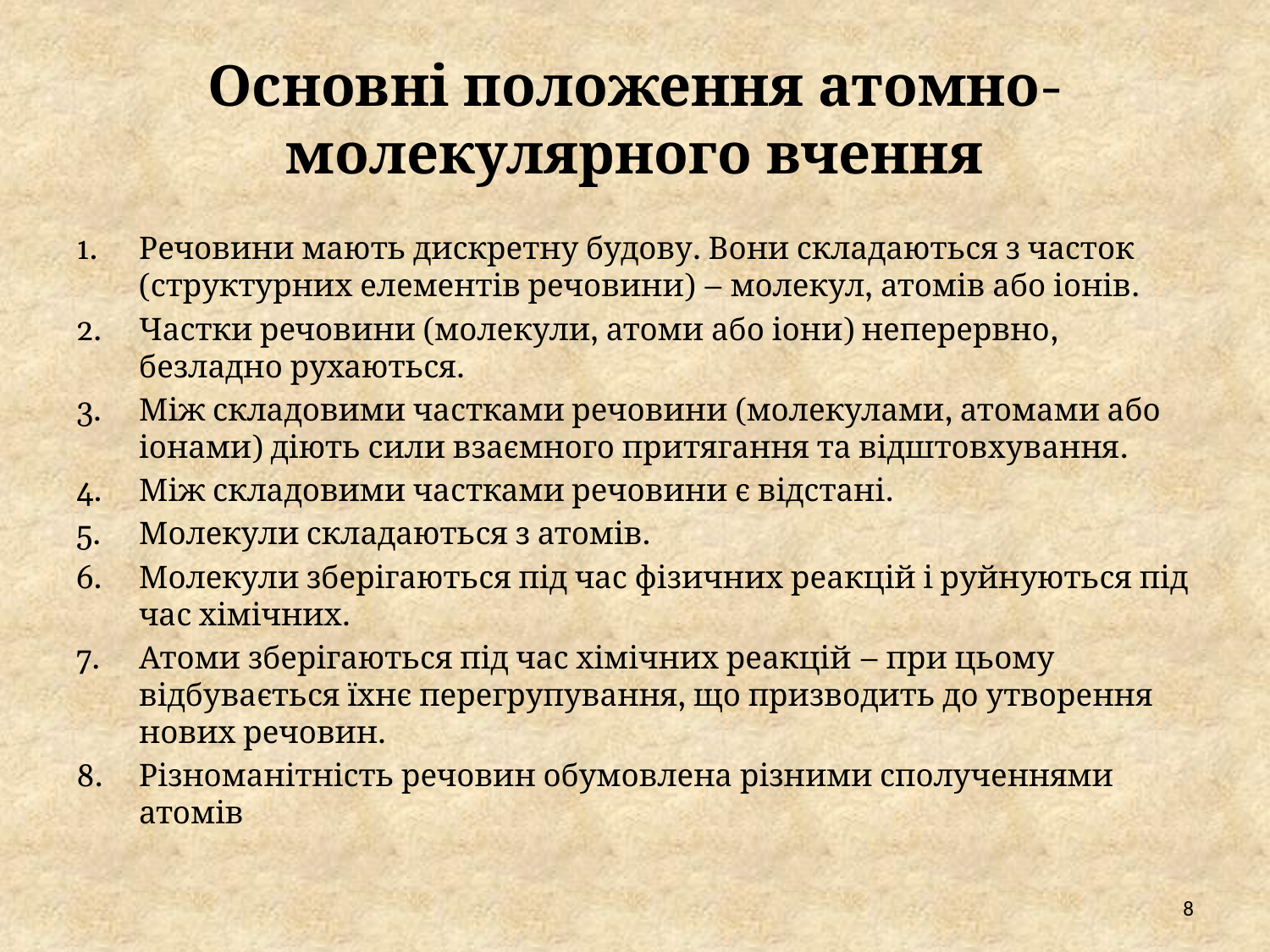

# Основні положення атомно-молекулярного вчення
Речовини мають дискретну будову. Вони складаються з часток (структурних елементів речовини) – молекул, атомів або іонів.
Частки речовини (молекули, атоми або іони) неперервно, безладно рухаються.
Між складовими частками речовини (молекулами, атомами або іонами) діють сили взаємного притягання та відштовхування.
Між складовими частками речовини є відстані.
Молекули складаються з атомів.
Молекули зберігаються під час фізичних реакцій і руйнуються під час хімічних.
Атоми зберігаються під час хімічних реакцій – при цьому відбувається їхнє перегрупування, що призводить до утворення нових речовин.
Різноманітність речовин обумовлена різними сполученнями атомів
8